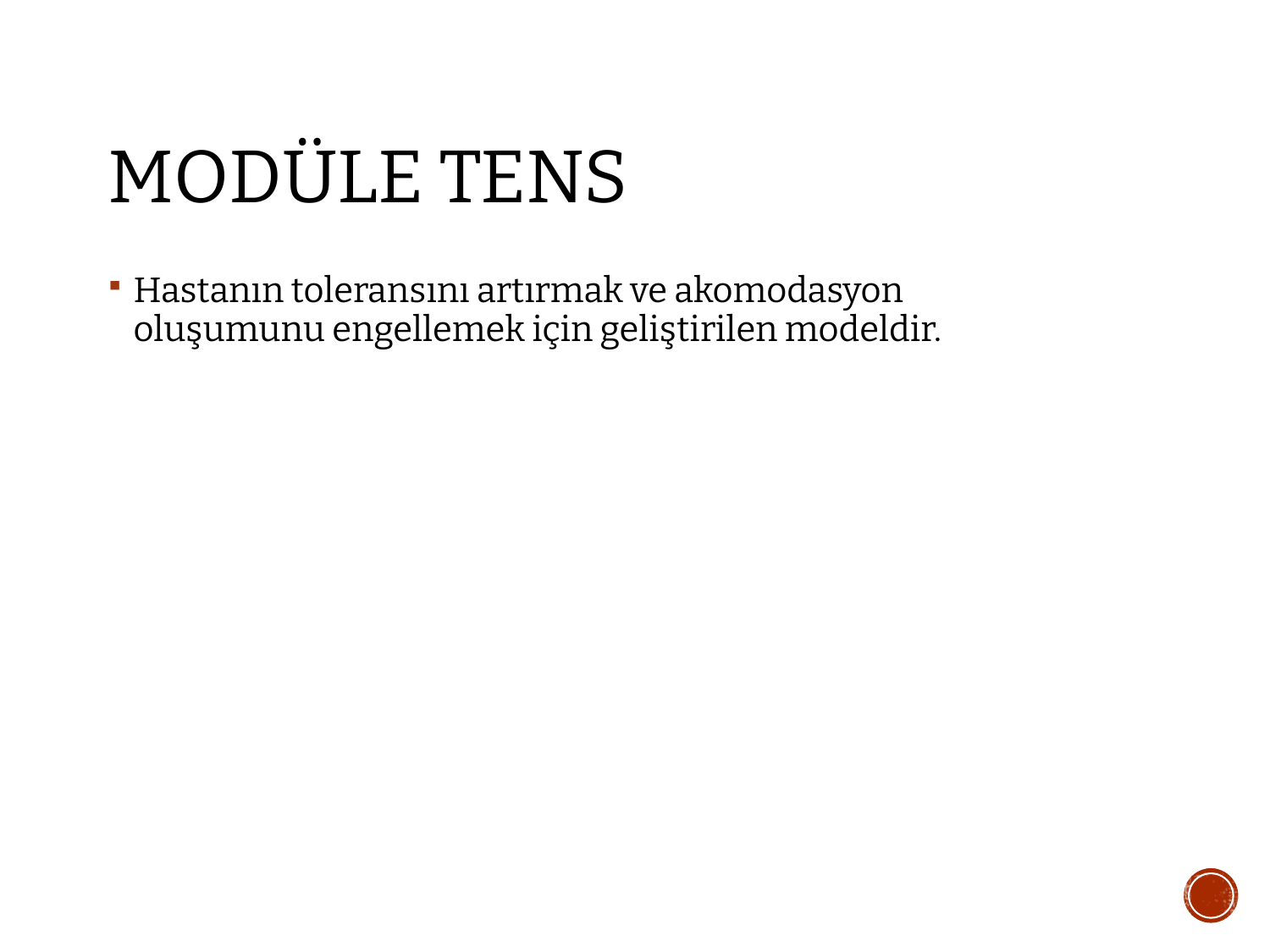

# Modüle TENS
Hastanın toleransını artırmak ve akomodasyon oluşumunu engellemek için geliştirilen modeldir.